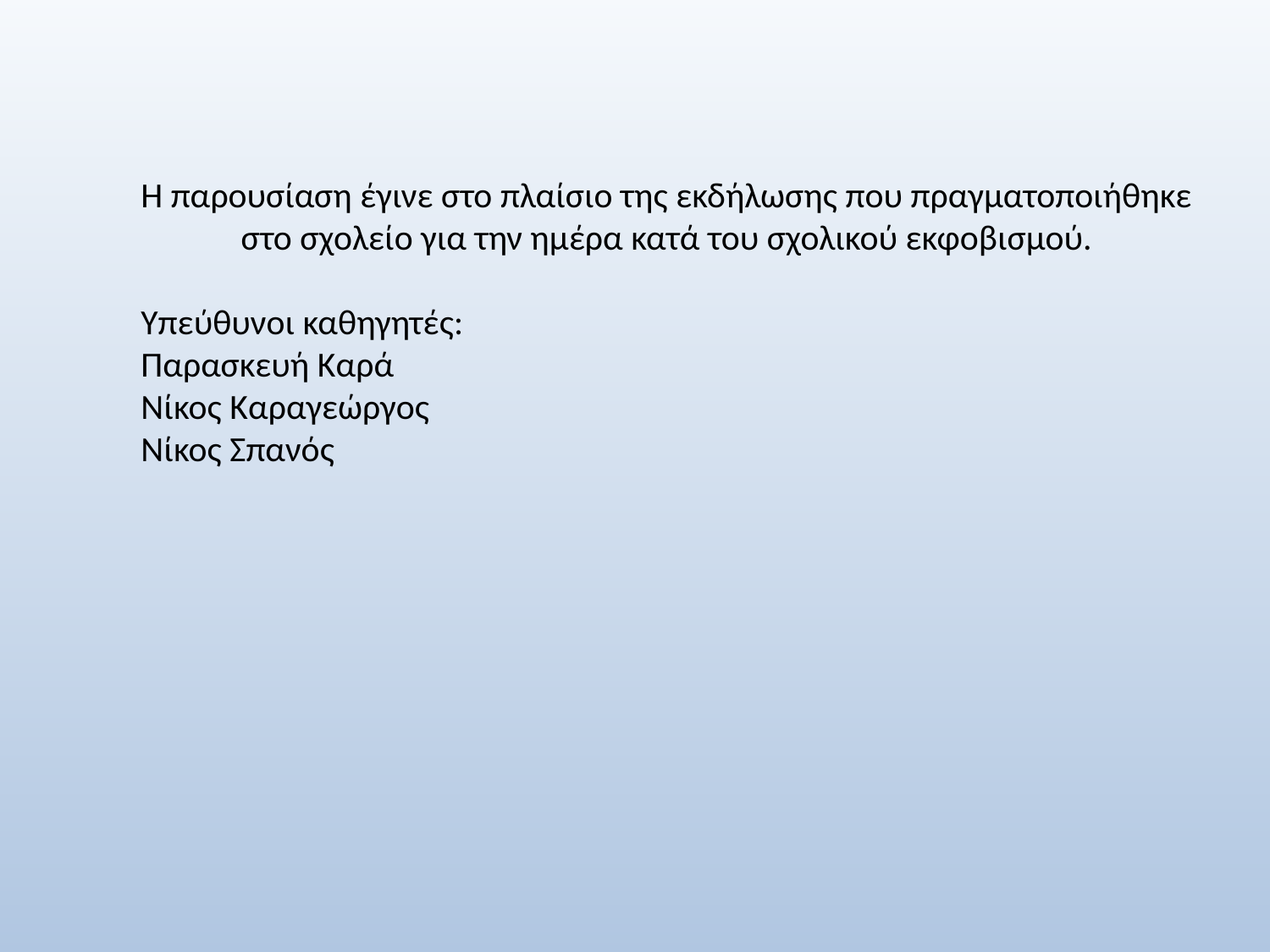

Η παρουσίαση έγινε στο πλαίσιο της εκδήλωσης που πραγματοποιήθηκε
στο σχολείο για την ημέρα κατά του σχολικού εκφοβισμού.

Υπεύθυνοι καθηγητές:
Παρασκευή Καρά
Νίκος Καραγεώργος
Νίκος Σπανός